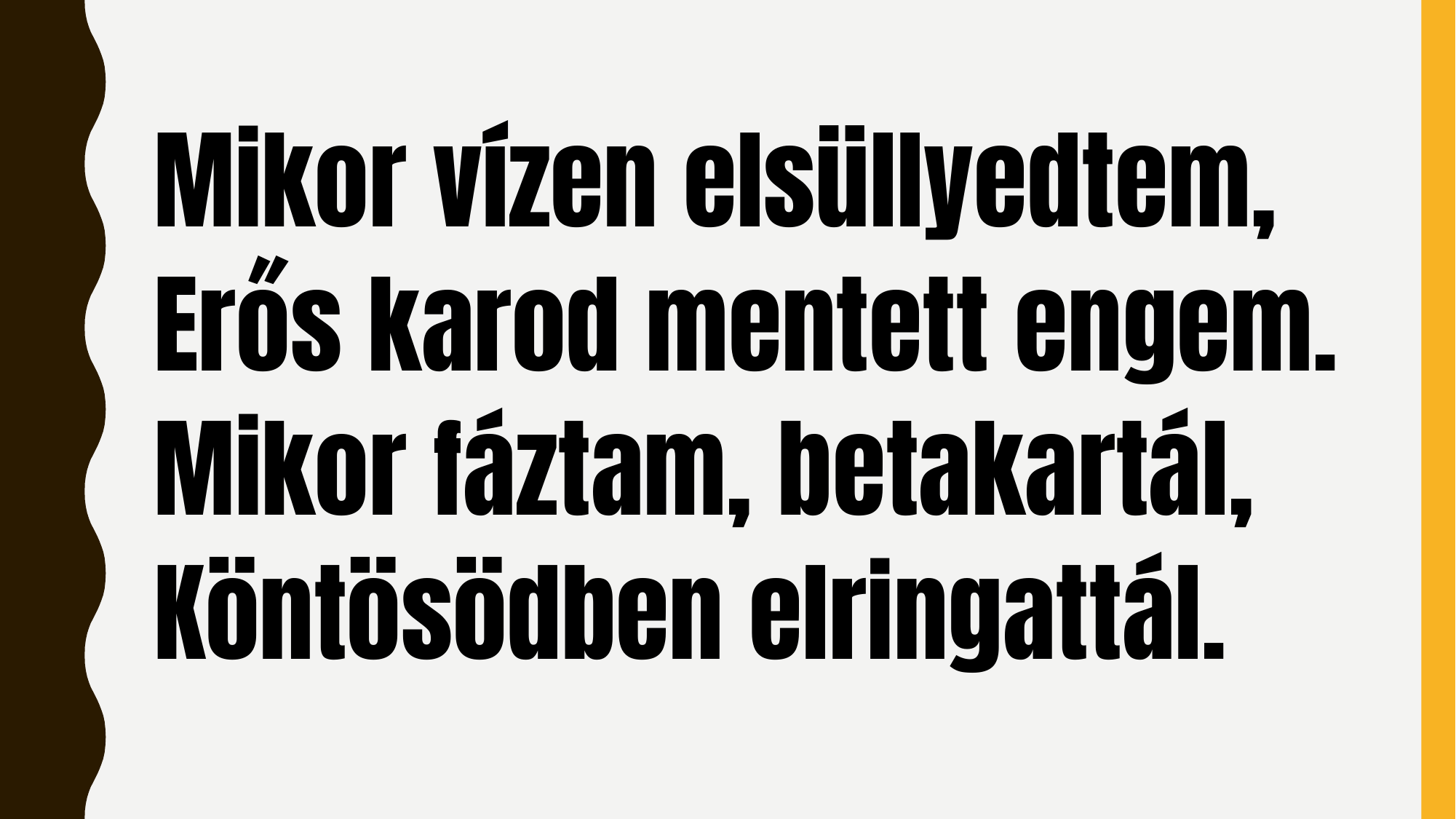

Mikor vízen elsüllyedtem,
Erős karod mentett engem.
Mikor fáztam, betakartál,
Köntösödben elringattál.